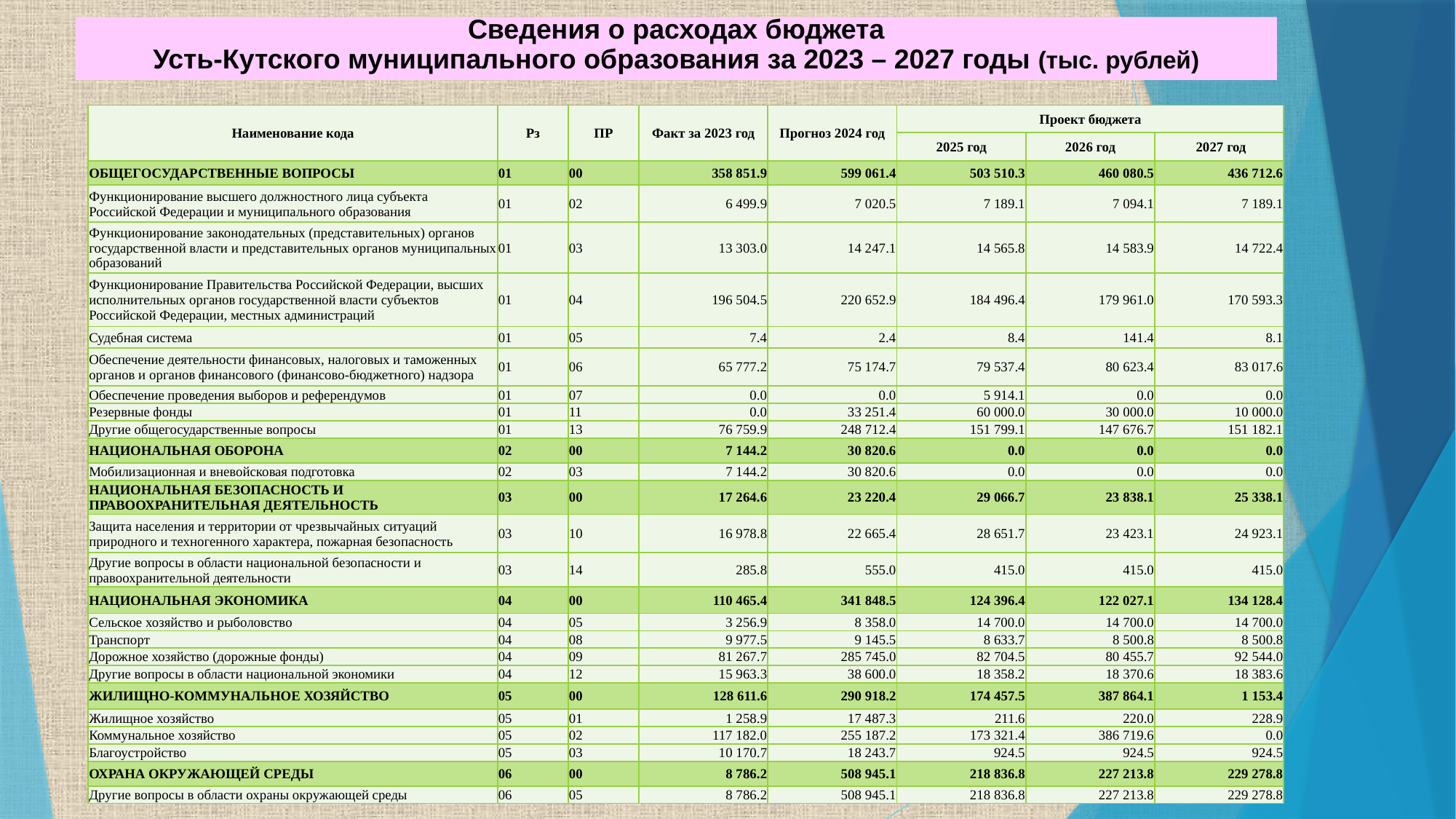

[unsupported chart]

Сведения о расходах бюджета
Усть-Кутского муниципального образования за 2023 – 2027 годы (тыс. рублей)
| Наименование кода | Рз | ПР | Факт за 2023 год | Прогноз 2024 год | Проект бюджета |  |  |
| --- | --- | --- | --- | --- | --- | --- | --- |
|  |  |  |  |  | 2025 год | 2026 год | 2027 год |
| ОБЩЕГОСУДАРСТВЕННЫЕ ВОПРОСЫ | 01 | 00 | 358 851.9 | 599 061.4 | 503 510.3 | 460 080.5 | 436 712.6 |
| Функционирование высшего должностного лица субъекта Российской Федерации и муниципального образования | 01 | 02 | 6 499.9 | 7 020.5 | 7 189.1 | 7 094.1 | 7 189.1 |
| Функционирование законодательных (представительных) органов государственной власти и представительных органов муниципальных образований | 01 | 03 | 13 303.0 | 14 247.1 | 14 565.8 | 14 583.9 | 14 722.4 |
| Функционирование Правительства Российской Федерации, высших исполнительных органов государственной власти субъектов Российской Федерации, местных администраций | 01 | 04 | 196 504.5 | 220 652.9 | 184 496.4 | 179 961.0 | 170 593.3 |
| Судебная система | 01 | 05 | 7.4 | 2.4 | 8.4 | 141.4 | 8.1 |
| Обеспечение деятельности финансовых, налоговых и таможенных органов и органов финансового (финансово-бюджетного) надзора | 01 | 06 | 65 777.2 | 75 174.7 | 79 537.4 | 80 623.4 | 83 017.6 |
| Обеспечение проведения выборов и референдумов | 01 | 07 | 0.0 | 0.0 | 5 914.1 | 0.0 | 0.0 |
| Резервные фонды | 01 | 11 | 0.0 | 33 251.4 | 60 000.0 | 30 000.0 | 10 000.0 |
| Другие общегосударственные вопросы | 01 | 13 | 76 759.9 | 248 712.4 | 151 799.1 | 147 676.7 | 151 182.1 |
| НАЦИОНАЛЬНАЯ ОБОРОНА | 02 | 00 | 7 144.2 | 30 820.6 | 0.0 | 0.0 | 0.0 |
| Мобилизационная и вневойсковая подготовка | 02 | 03 | 7 144.2 | 30 820.6 | 0.0 | 0.0 | 0.0 |
| НАЦИОНАЛЬНАЯ БЕЗОПАСНОСТЬ И ПРАВООХРАНИТЕЛЬНАЯ ДЕЯТЕЛЬНОСТЬ | 03 | 00 | 17 264.6 | 23 220.4 | 29 066.7 | 23 838.1 | 25 338.1 |
| Защита населения и территории от чрезвычайных ситуаций природного и техногенного характера, пожарная безопасность | 03 | 10 | 16 978.8 | 22 665.4 | 28 651.7 | 23 423.1 | 24 923.1 |
| Другие вопросы в области национальной безопасности и правоохранительной деятельности | 03 | 14 | 285.8 | 555.0 | 415.0 | 415.0 | 415.0 |
| НАЦИОНАЛЬНАЯ ЭКОНОМИКА | 04 | 00 | 110 465.4 | 341 848.5 | 124 396.4 | 122 027.1 | 134 128.4 |
| Сельское хозяйство и рыболовство | 04 | 05 | 3 256.9 | 8 358.0 | 14 700.0 | 14 700.0 | 14 700.0 |
| Транспорт | 04 | 08 | 9 977.5 | 9 145.5 | 8 633.7 | 8 500.8 | 8 500.8 |
| Дорожное хозяйство (дорожные фонды) | 04 | 09 | 81 267.7 | 285 745.0 | 82 704.5 | 80 455.7 | 92 544.0 |
| Другие вопросы в области национальной экономики | 04 | 12 | 15 963.3 | 38 600.0 | 18 358.2 | 18 370.6 | 18 383.6 |
| ЖИЛИЩНО-КОММУНАЛЬНОЕ ХОЗЯЙСТВО | 05 | 00 | 128 611.6 | 290 918.2 | 174 457.5 | 387 864.1 | 1 153.4 |
| Жилищное хозяйство | 05 | 01 | 1 258.9 | 17 487.3 | 211.6 | 220.0 | 228.9 |
| Коммунальное хозяйство | 05 | 02 | 117 182.0 | 255 187.2 | 173 321.4 | 386 719.6 | 0.0 |
| Благоустройство | 05 | 03 | 10 170.7 | 18 243.7 | 924.5 | 924.5 | 924.5 |
| ОХРАНА ОКРУЖАЮЩЕЙ СРЕДЫ | 06 | 00 | 8 786.2 | 508 945.1 | 218 836.8 | 227 213.8 | 229 278.8 |
| Другие вопросы в области охраны окружающей среды | 06 | 05 | 8 786.2 | 508 945.1 | 218 836.8 | 227 213.8 | 229 278.8 |